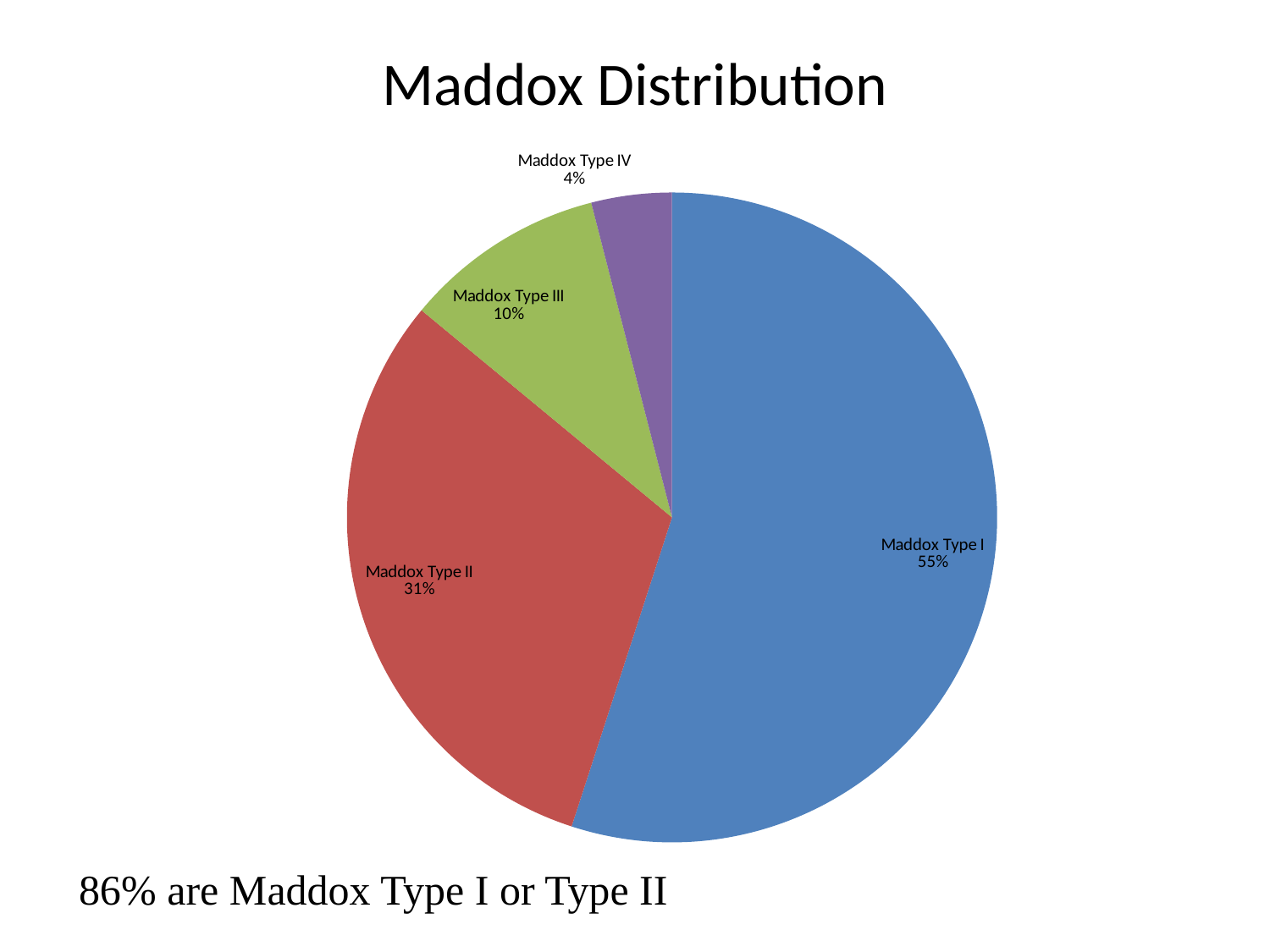

# Maddox Distribution

### Chart

| Category |  |
|---|---|
| Maddox Type I | 0.55 |
| Maddox Type II | 0.31000000000000083 |
| Maddox Type III | 0.1 |
| Maddox Type IV | 0.04000000000000002 |
886% are Maddox Type I or Type II